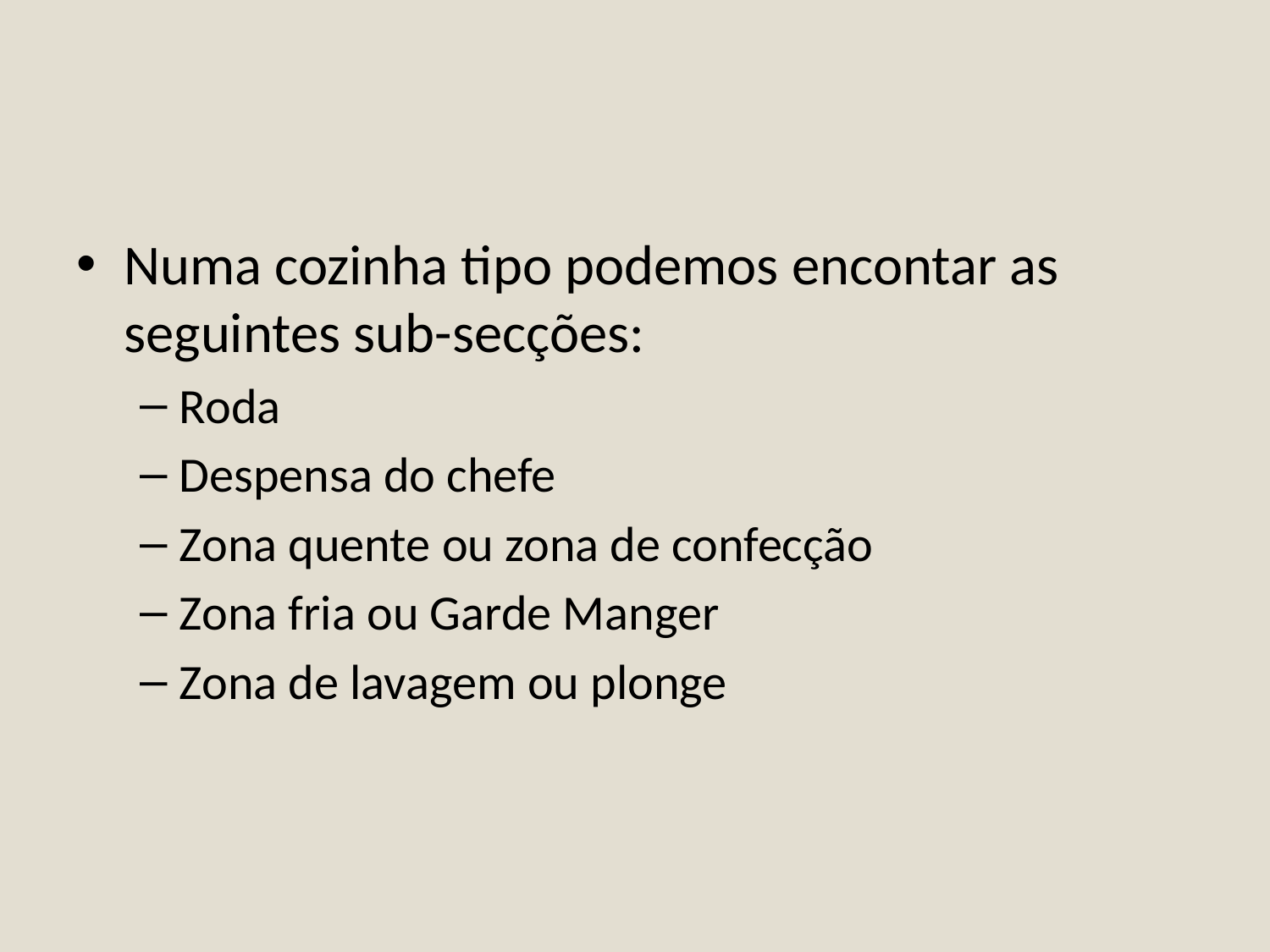

#
Numa cozinha tipo podemos encontar as seguintes sub-secções:
Roda
Despensa do chefe
Zona quente ou zona de confecção
Zona fria ou Garde Manger
Zona de lavagem ou plonge